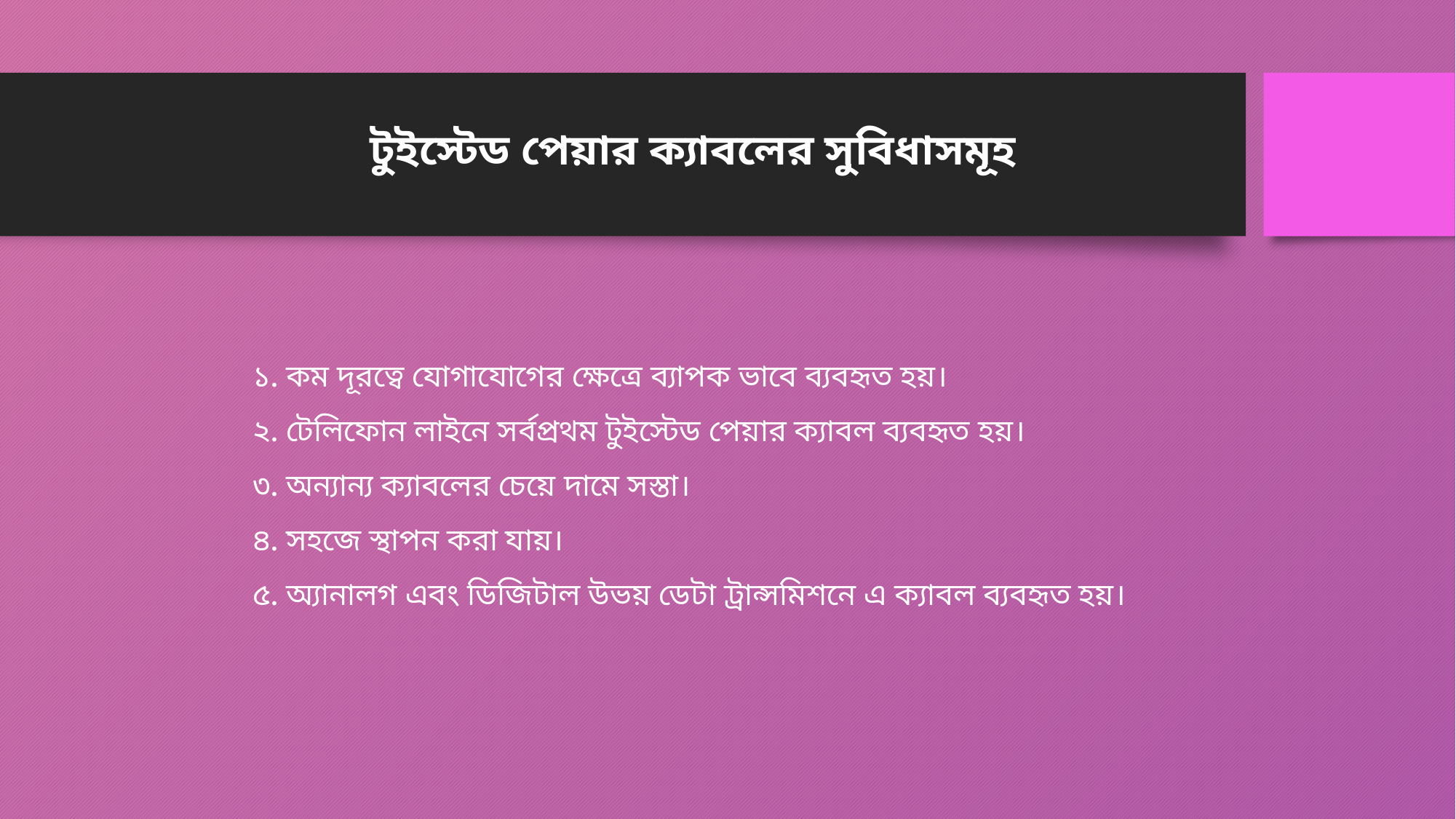

টুইস্টেড পেয়ার ক্যাবলের সুবিধাসমূহ
১. কম দূরত্বে যোগাযোগের ক্ষেত্রে ব্যাপক ভাবে ব্যবহৃত হয়।
২. টেলিফোন লাইনে সর্বপ্রথম টুইস্টেড পেয়ার ক্যাবল ব্যবহৃত হয়।
৩. অন্যান্য ক্যাবলের চেয়ে দামে সস্তা।
৪. সহজে স্থাপন করা যায়।
৫. অ্যানালগ এবং ডিজিটাল উভয় ডেটা ট্রান্সমিশনে এ ক্যাবল ব্যবহৃত হয়।